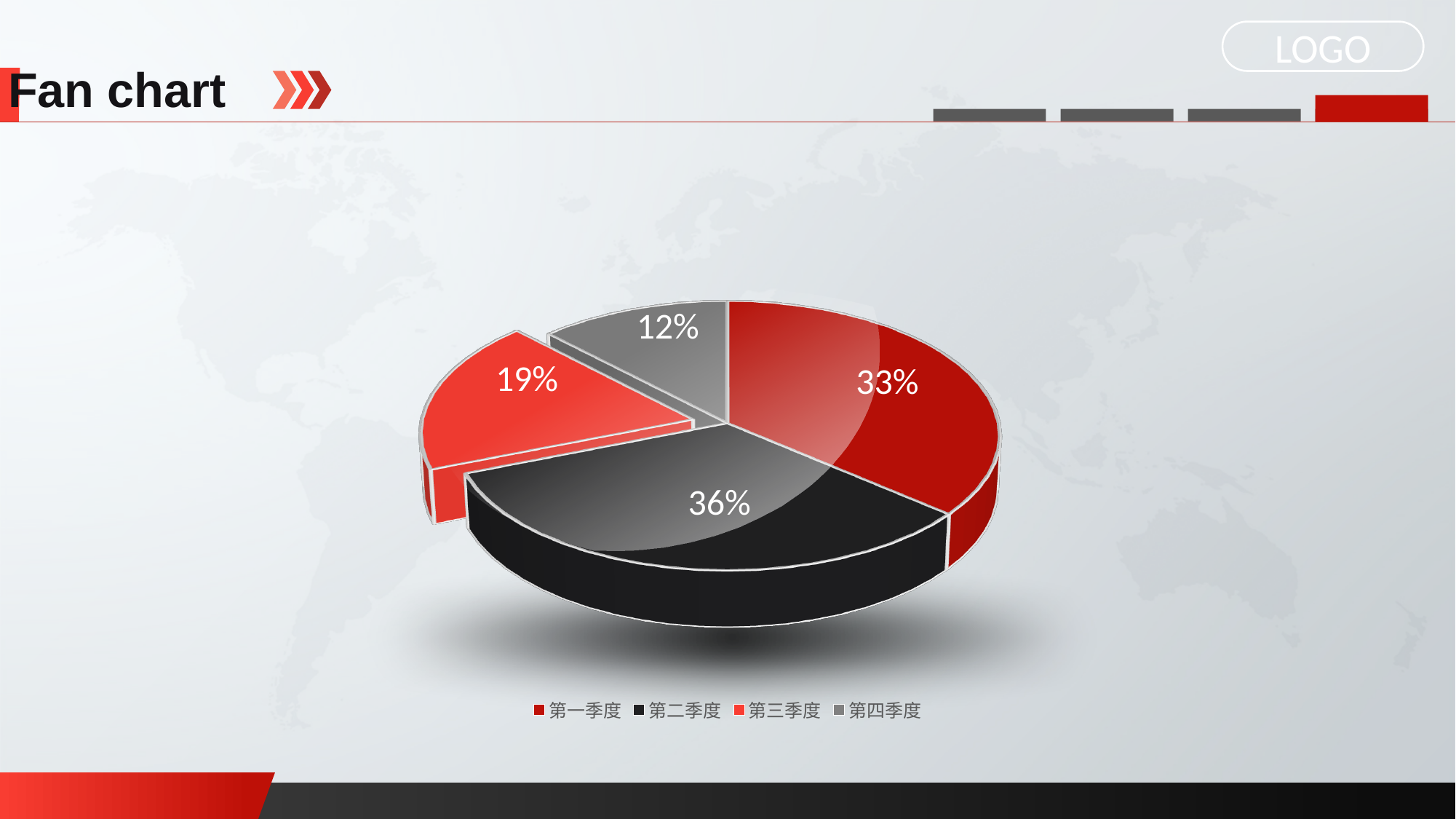

LOGO
Fan chart

[unsupported chart]

12%
19%
33%
36%